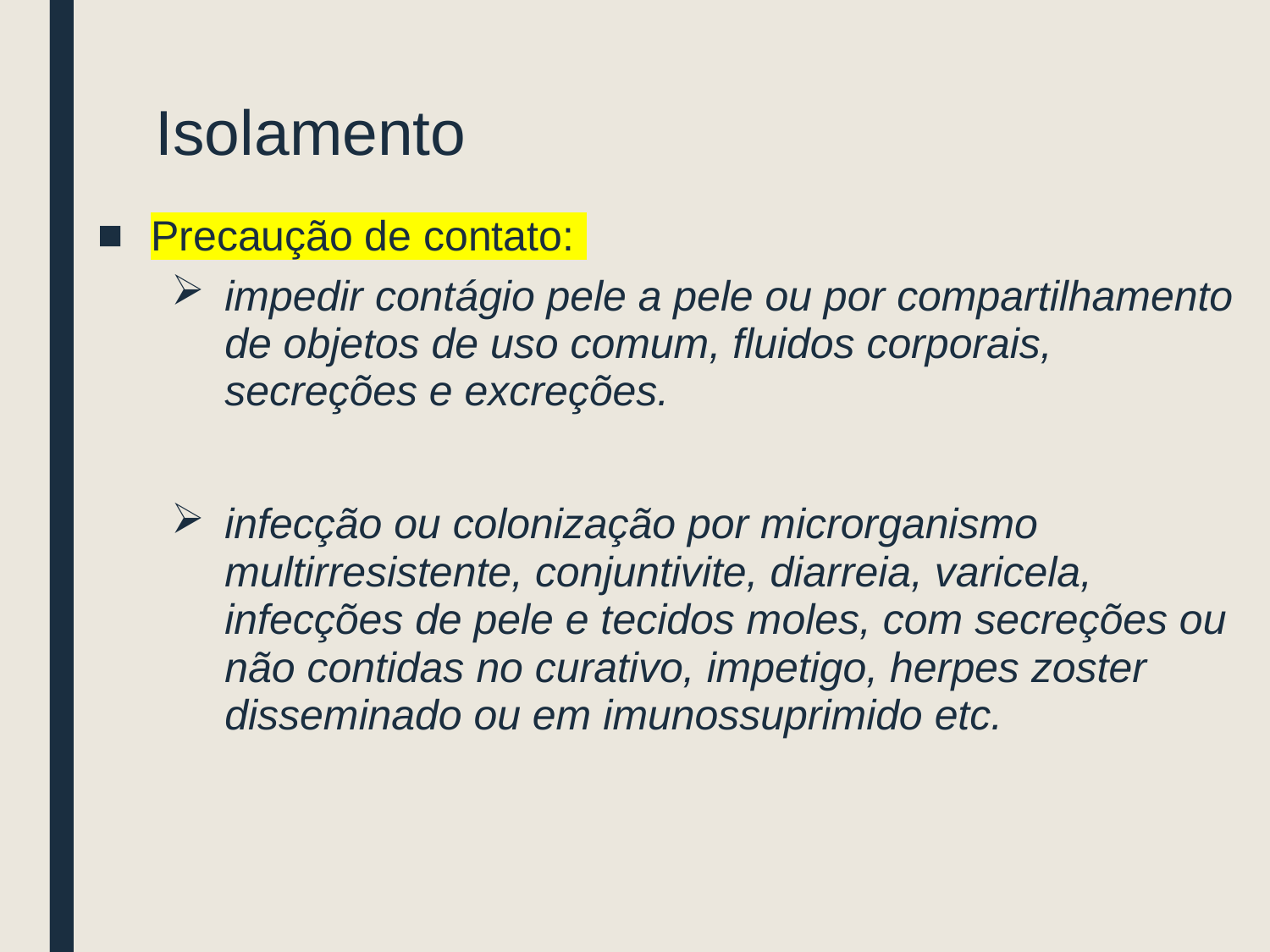

# Isolamento
Precaução de contato:
impedir contágio pele a pele ou por compartilhamento de objetos de uso comum, fluidos corporais, secreções e excreções.

infecção ou colonização por microrganismo multirresistente, conjuntivite, diarreia, varicela, infecções de pele e tecidos moles, com secreções ou não contidas no curativo, impetigo, herpes zoster disseminado ou em imunossuprimido etc.